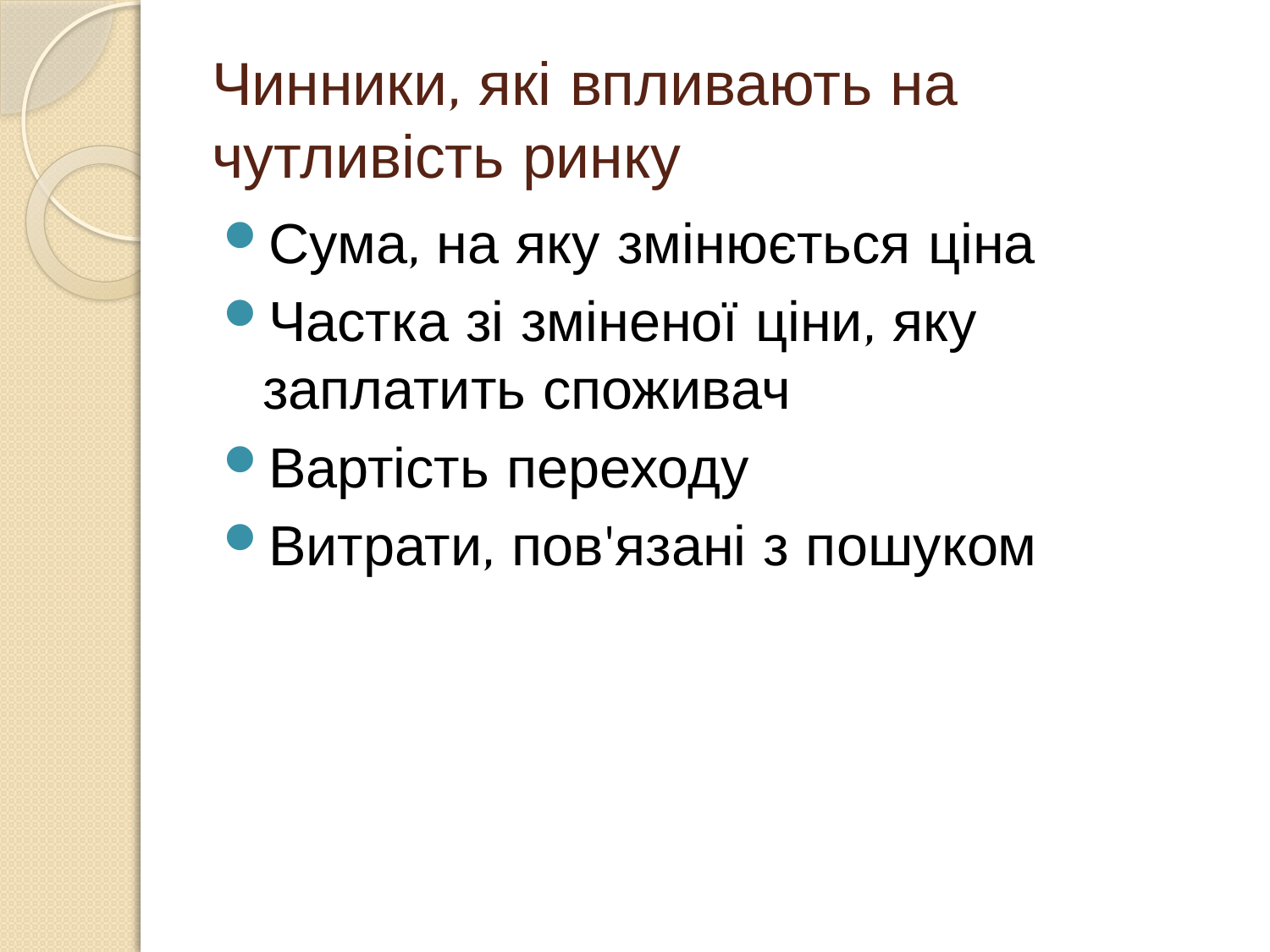

# Чинники, які впливають на чутливість ринку
Сума, на яку змінюється ціна
Частка зі зміненої ціни, яку заплатить споживач
Вартість переходу
Витрати, пов'язані з пошуком